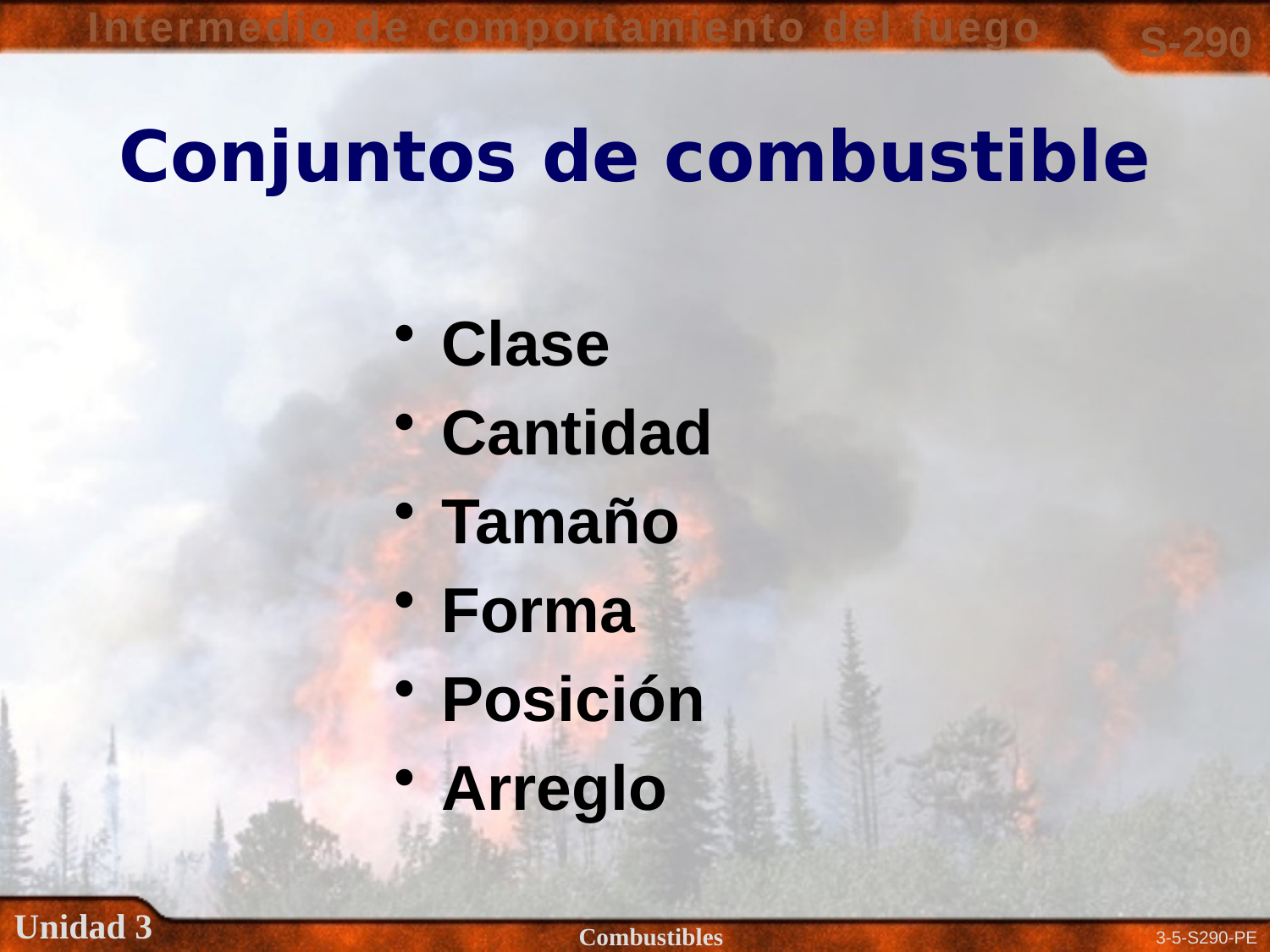

# Conjuntos de combustible
Clase
Cantidad
Tamaño
Forma
Posición
Arreglo